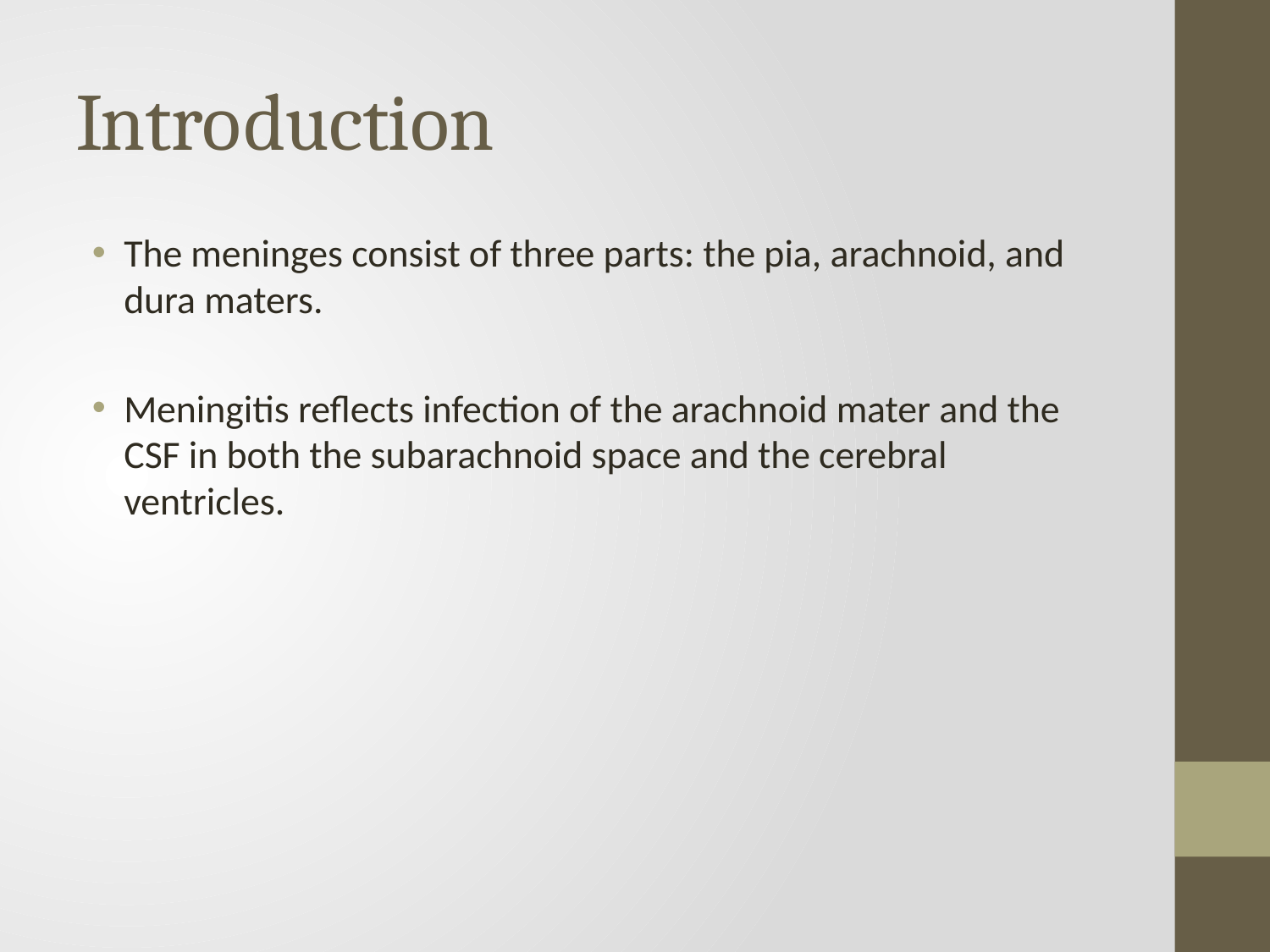

# Introduction
The meninges consist of three parts: the pia, arachnoid, and dura maters.

Meningitis reflects infection of the arachnoid mater and the CSF in both the subarachnoid space and the cerebral ventricles.